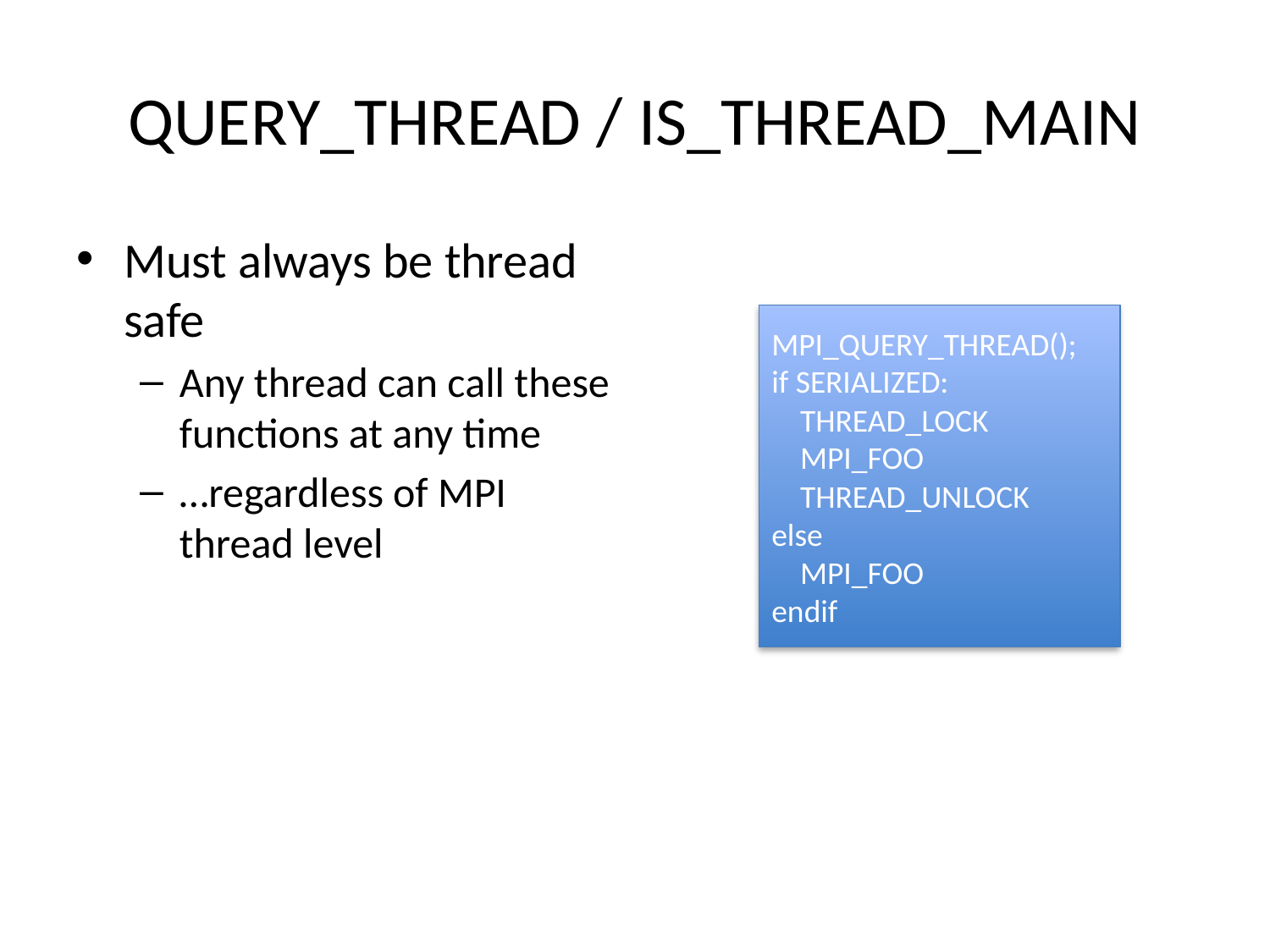

# QUERY_THREAD / IS_THREAD_MAIN
Must always be thread safe
Any thread can call these functions at any time
…regardless of MPI thread level
MPI_QUERY_THREAD();
if SERIALIZED:
    THREAD_LOCK
    MPI_FOO
    THREAD_UNLOCK
else
    MPI_FOO
endif